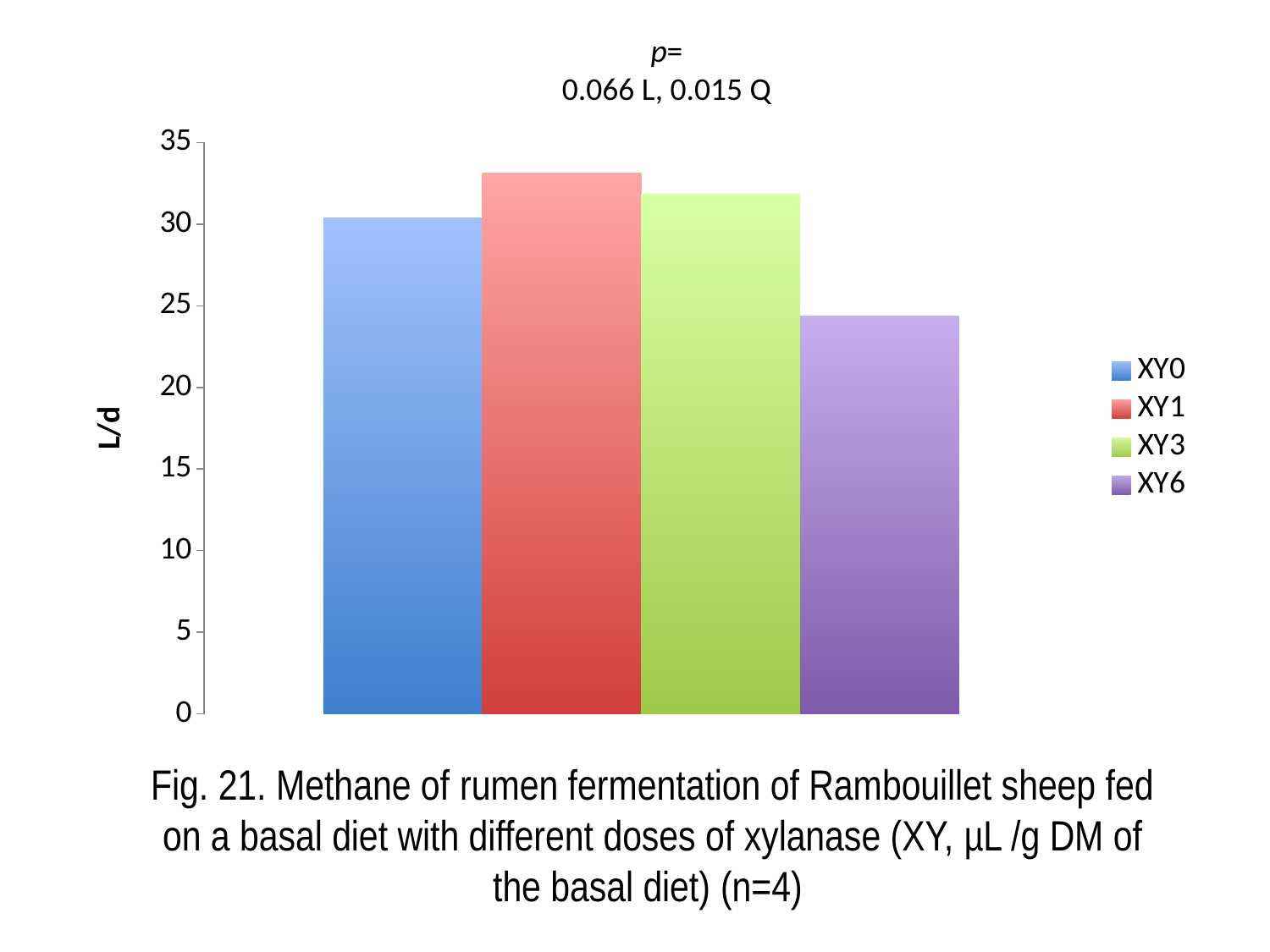

p=
0.066 L, 0.015 Q

### Chart

| Category | XY0 | XY1 | XY3 | XY6 |
|---|---|---|---|---|
| CH4 (L/d)  | 30.37 | 33.14 | 31.810000000000006 | 24.36 |
Fig. 21. Methane of rumen fermentation of Rambouillet sheep fed on a basal diet with different doses of xylanase (XY, µL /g DM of the basal diet) (n=4)